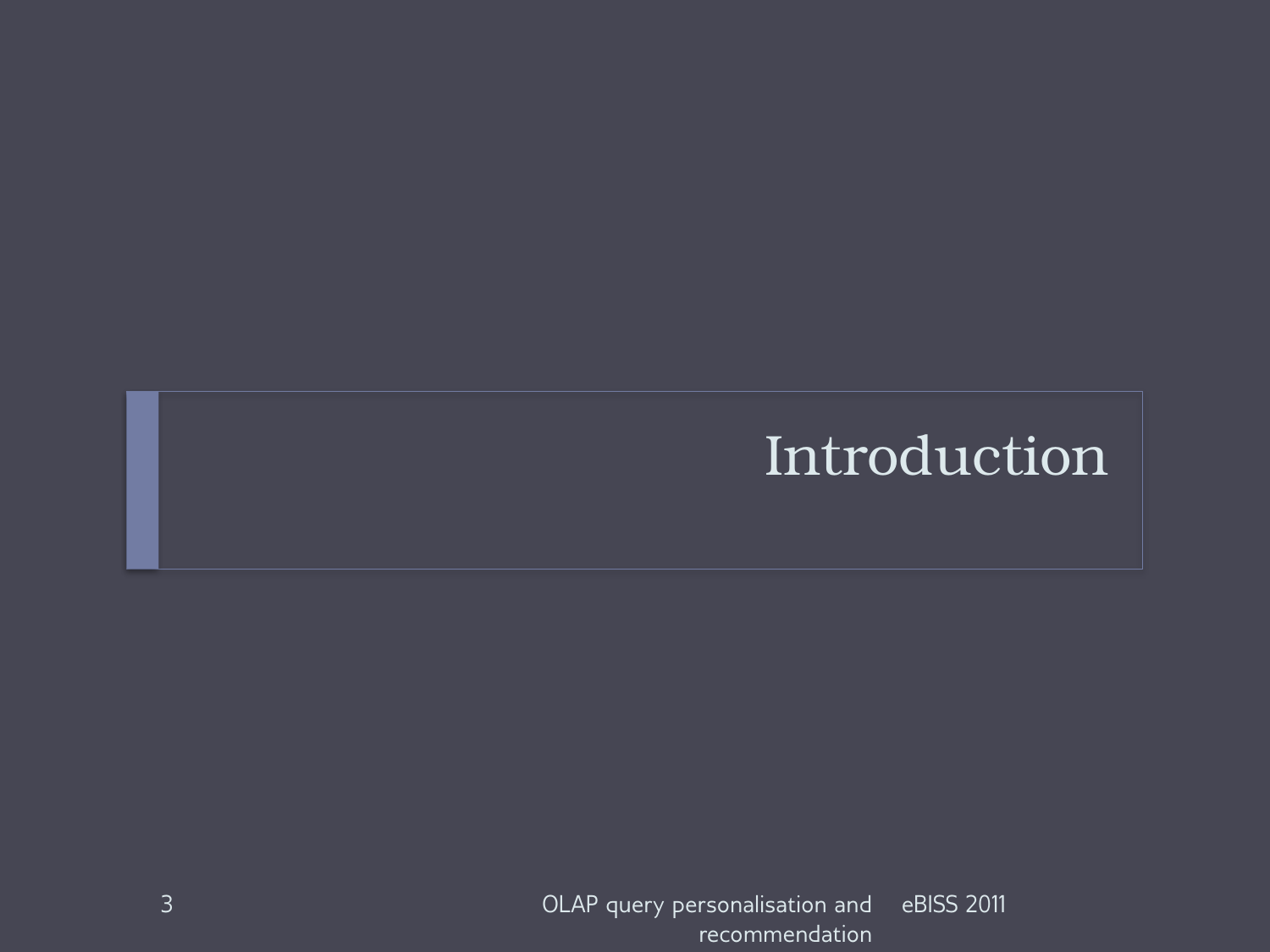

# Introduction

3
OLAP query personalisation and recommendation
eBISS 2011